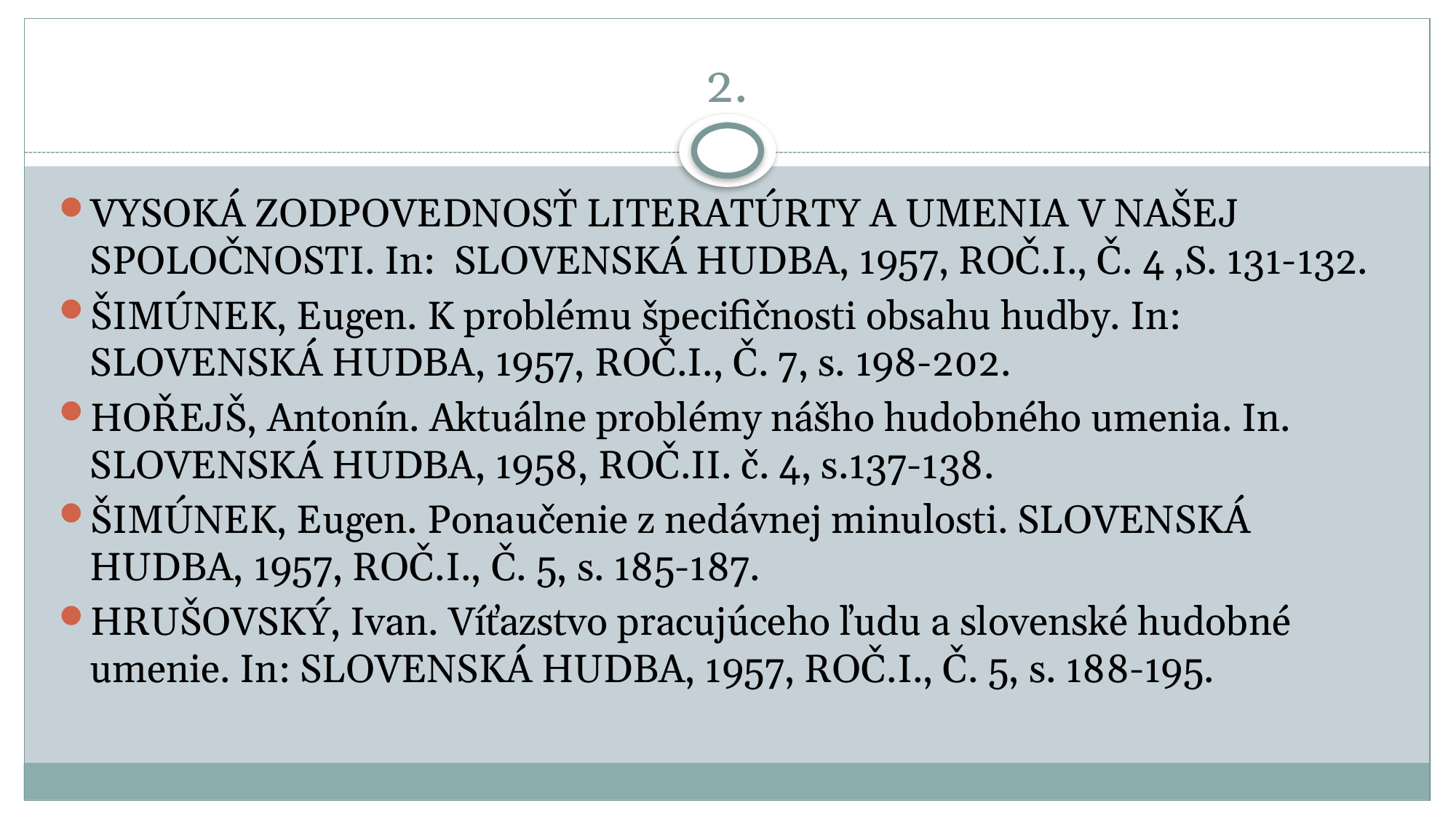

# 2.
VYSOKÁ ZODPOVEDNOSŤ LITERATÚRTY A UMENIA V NAŠEJ SPOLOČNOSTI. In:  SLOVENSKÁ HUDBA, 1957, ROČ.I., Č. 4 ,S. 131-132.
ŠIMÚNEK, Eugen. K problému špecifičnosti obsahu hudby. In: SLOVENSKÁ HUDBA, 1957, ROČ.I., Č. 7, s. 198-202.
HOŘEJŠ, Antonín. Aktuálne problémy nášho hudobného umenia. In. SLOVENSKÁ HUDBA, 1958, ROČ.II. č. 4, s.137-138.
ŠIMÚNEK, Eugen. Ponaučenie z nedávnej minulosti. SLOVENSKÁ HUDBA, 1957, ROČ.I., Č. 5, s. 185-187.
HRUŠOVSKÝ, Ivan. Víťazstvo pracujúceho ľudu a slovenské hudobné umenie. In: SLOVENSKÁ HUDBA, 1957, ROČ.I., Č. 5, s. 188-195.